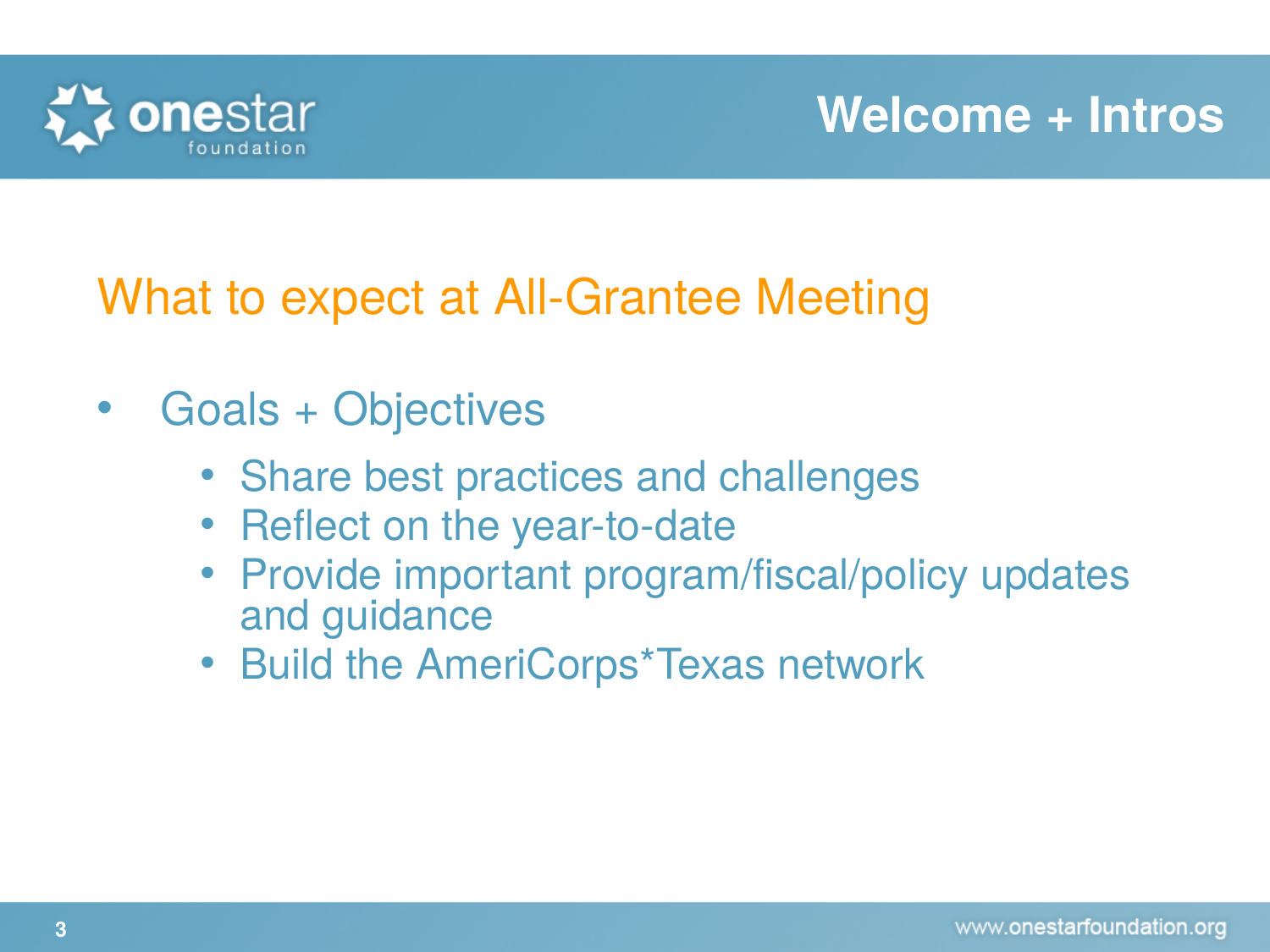

# Welcome + Intros

What to expect at All-Grantee Meeting

Goals + Objectives

Share best practices and challenges
Reflect on the year-to-date
Provide important program/fiscal/policy updates and guidance
Build the AmeriCorps*Texas network

3